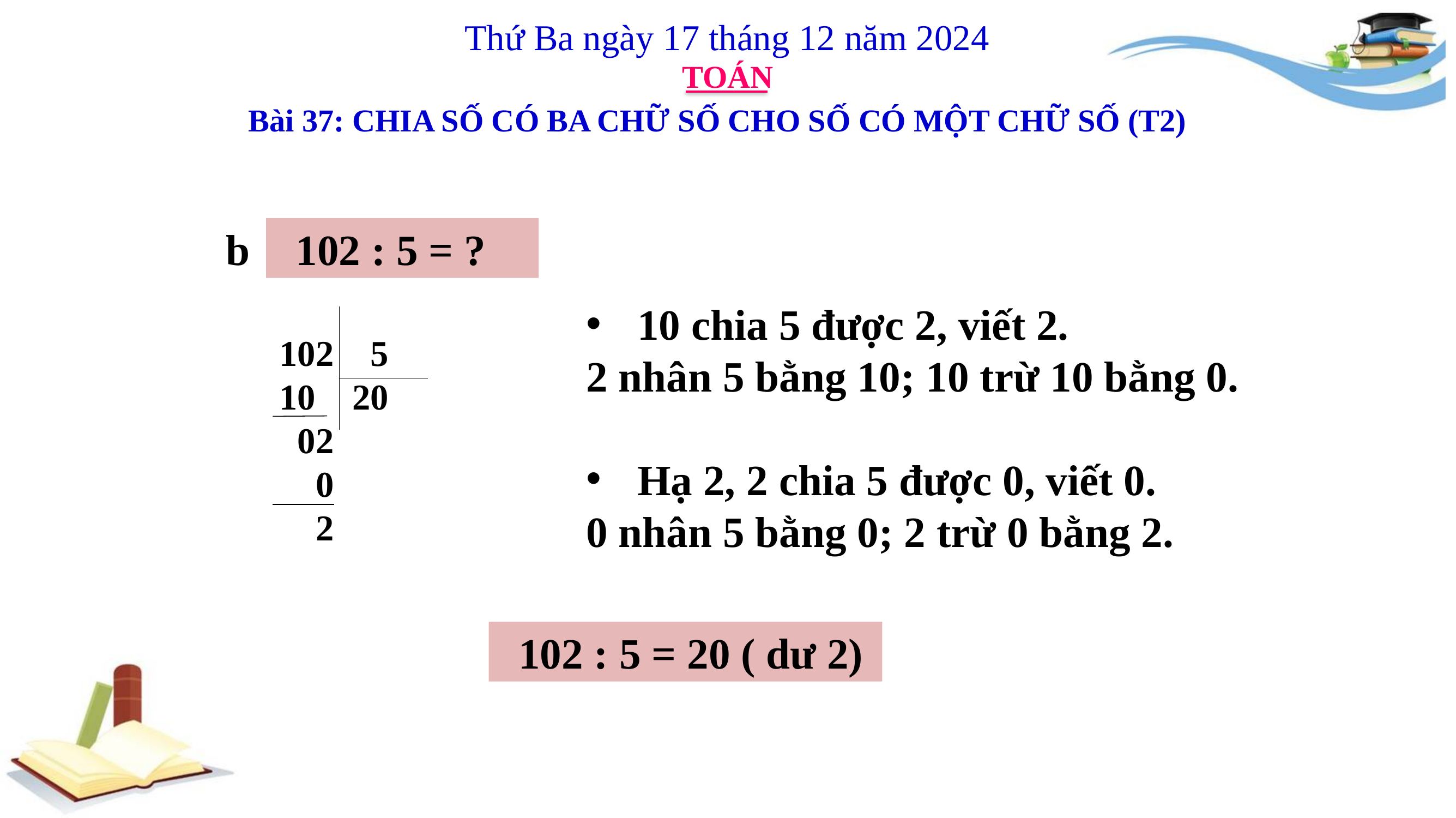

Thứ Ba ngày 17 tháng 12 năm 2024
TOÁN
Bài 37: CHIA SỐ CÓ BA CHỮ SỐ CHO SỐ CÓ MỘT CHỮ SỐ (T2)
  b
  102 : 5 = ?
10 chia 5 được 2, viết 2.
2 nhân 5 bằng 10; 10 trừ 10 bằng 0.
102    5
10    20
  02
    0
    2

Hạ 2, 2 chia 5 được 0, viết 0.
0 nhân 5 bằng 0; 2 trừ 0 bằng 2.
  102 : 5 = 20 ( dư 2)